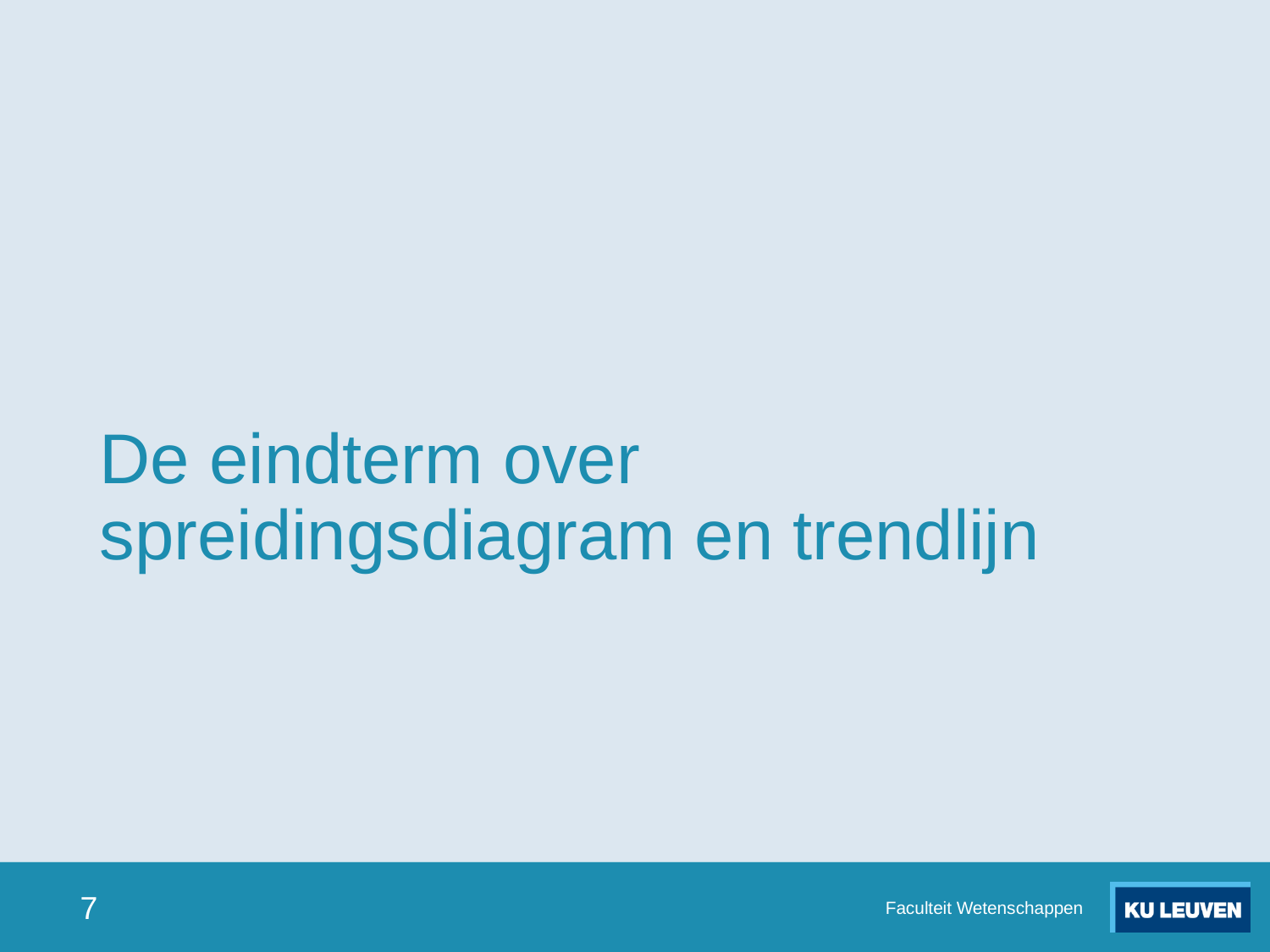

# De eindterm over spreidingsdiagram en trendlijn

7
Faculteit Wetenschappen